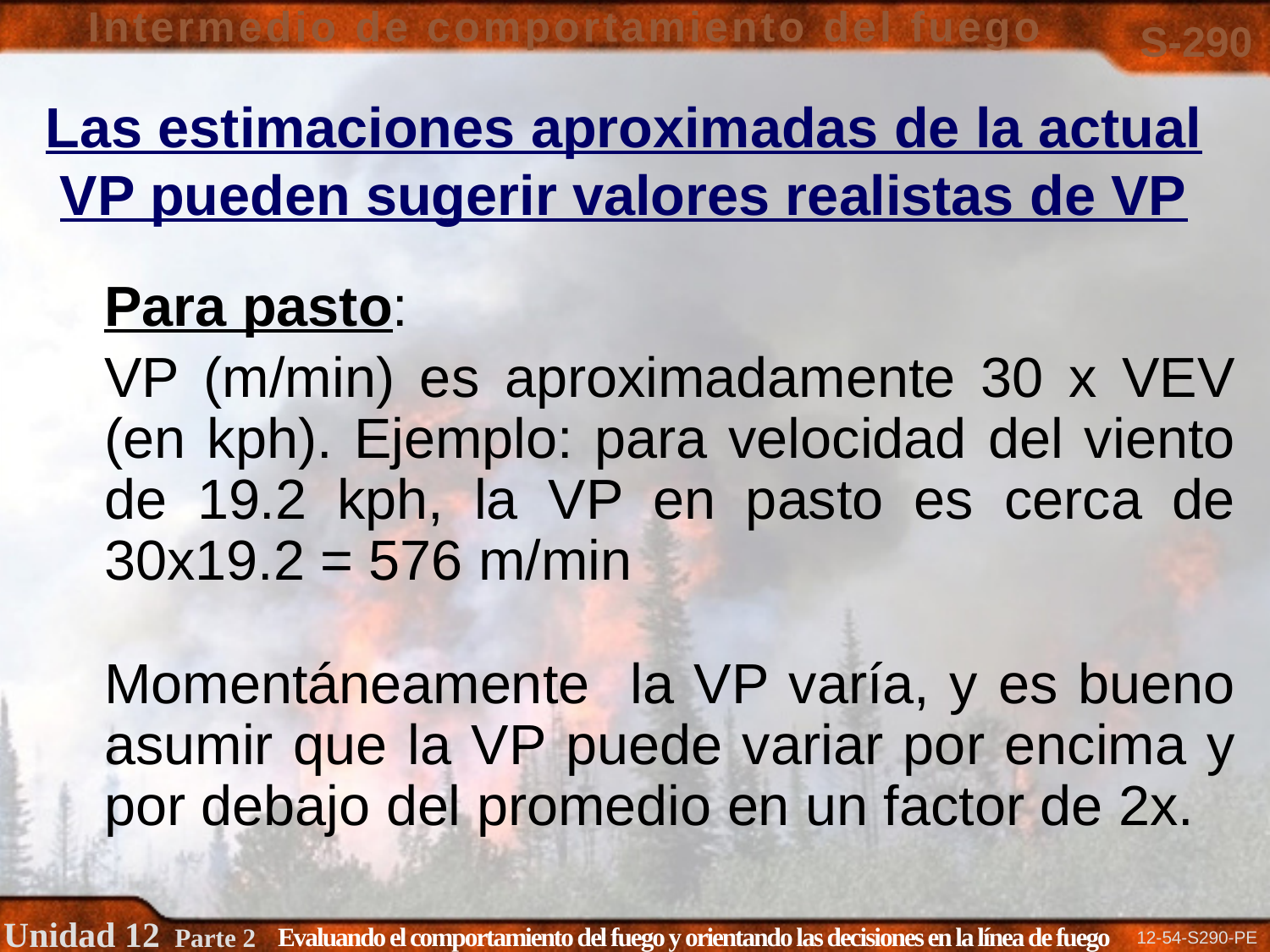

Las estimaciones aproximadas de la actual VP pueden sugerir valores realistas de VP
Para pasto:
VP (m/min) es aproximadamente 30 x VEV (en kph). Ejemplo: para velocidad del viento de 19.2 kph, la VP en pasto es cerca de 30x19.2 = 576 m/min

Momentáneamente  la VP varía, y es bueno asumir que la VP puede variar por encima y por debajo del promedio en un factor de 2x.